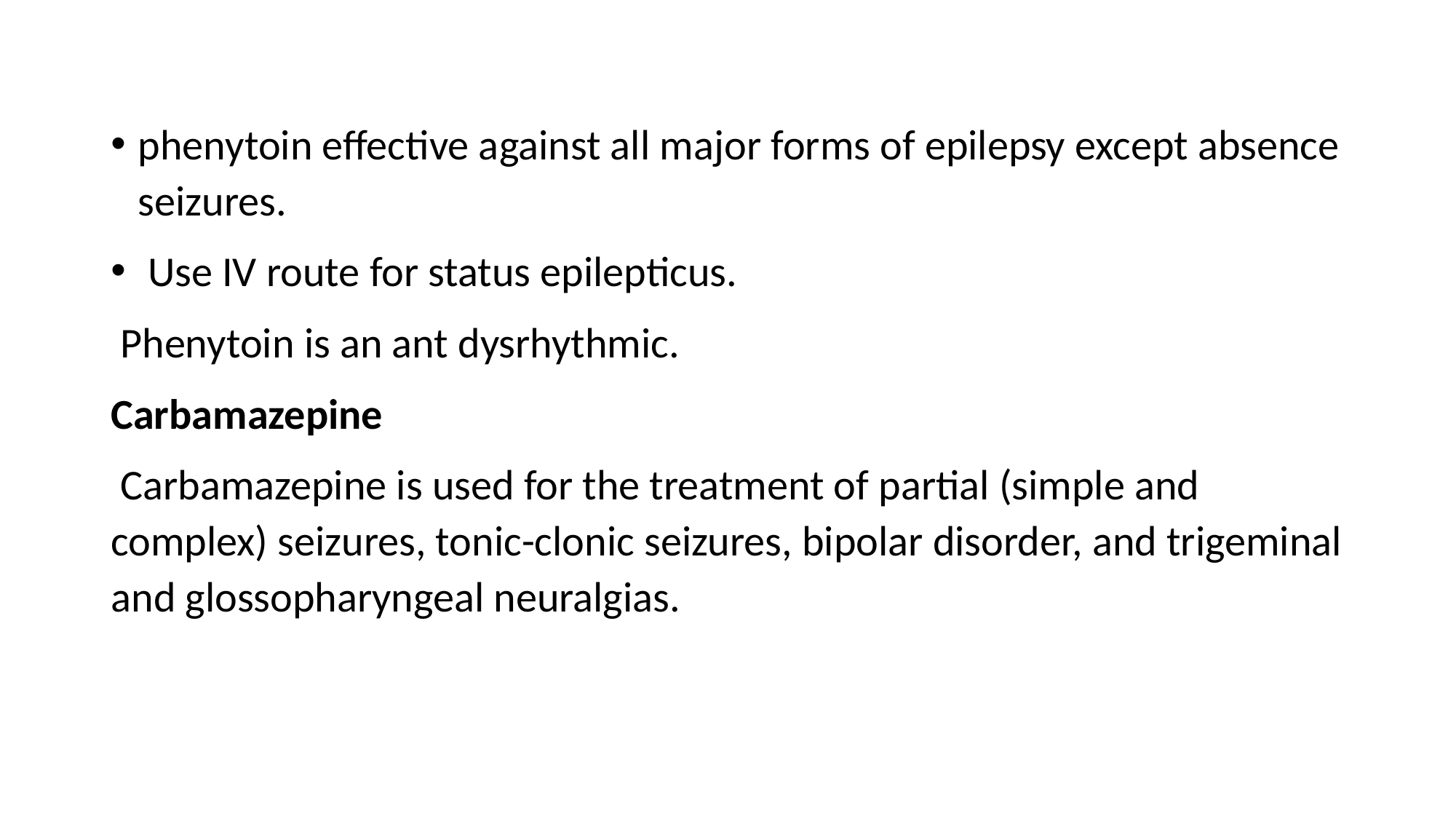

phenytoin effective against all major forms of epilepsy except absence seizures.
 Use IV route for status epilepticus.
 Phenytoin is an ant dysrhythmic.
Carbamazepine
 Carbamazepine is used for the treatment of partial (simple and complex) seizures, tonic-clonic seizures, bipolar disorder, and trigeminal and glossopharyngeal neuralgias.